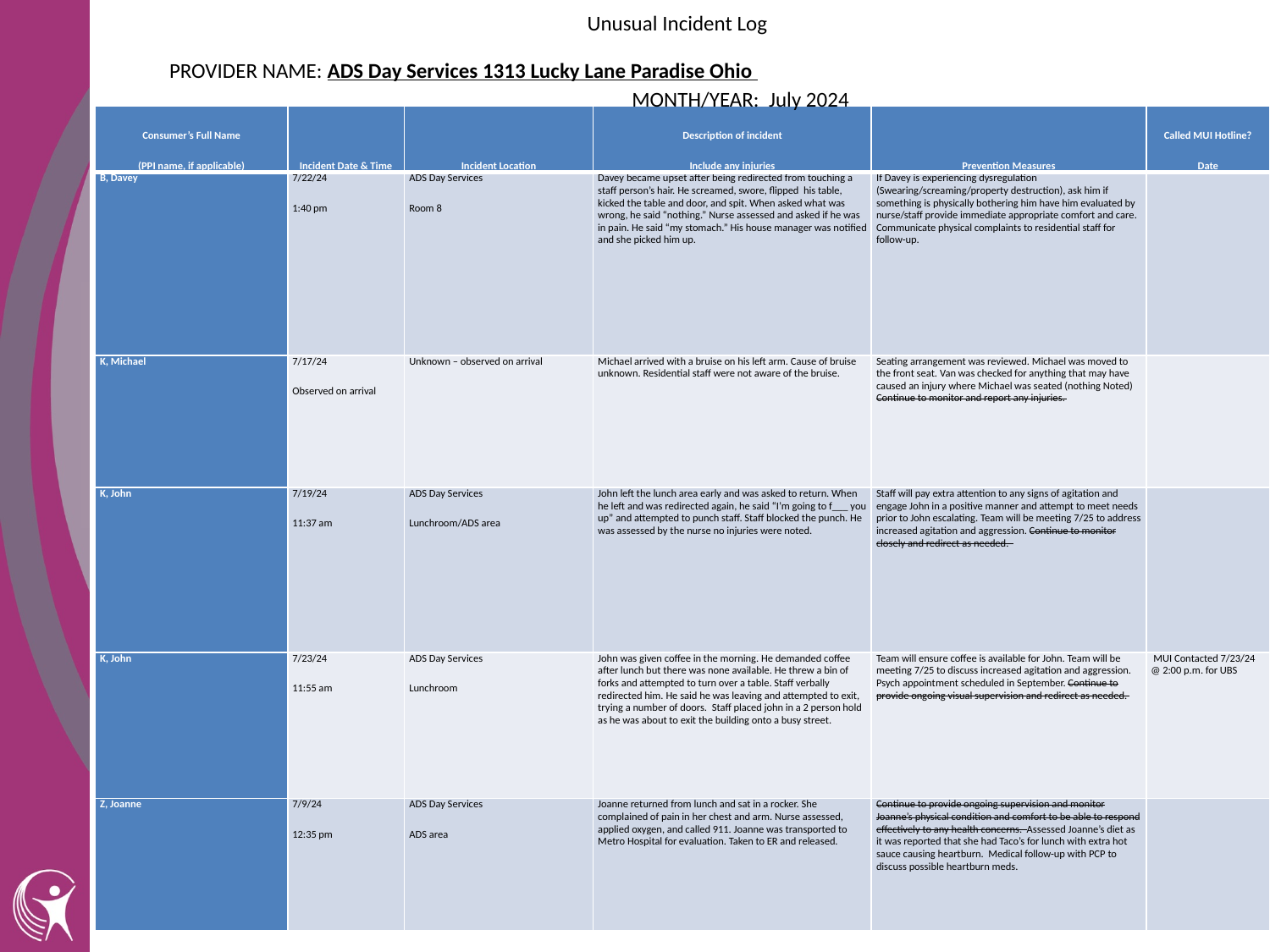

Unusual Incident Log
PROVIDER NAME: ADS Day Services 1313 Lucky Lane Paradise Ohio 					MONTH/YEAR:  July 2024
| Consumer’s Full Name (PPI name, if applicable) | Incident Date & Time | Incident Location | Description of incident Include any injuries | Prevention Measures | Called MUI Hotline? Date |
| --- | --- | --- | --- | --- | --- |
| B, Davey | 7/22/24 1:40 pm | ADS Day Services Room 8 | Davey became upset after being redirected from touching a staff person’s hair. He screamed, swore, flipped his table, kicked the table and door, and spit. When asked what was wrong, he said “nothing.” Nurse assessed and asked if he was in pain. He said “my stomach.” His house manager was notified and she picked him up. | If Davey is experiencing dysregulation (Swearing/screaming/property destruction), ask him if something is physically bothering him have him evaluated by nurse/staff provide immediate appropriate comfort and care. Communicate physical complaints to residential staff for follow-up. |  |
| K, Michael | 7/17/24 Observed on arrival | Unknown – observed on arrival | Michael arrived with a bruise on his left arm. Cause of bruise unknown. Residential staff were not aware of the bruise. | Seating arrangement was reviewed. Michael was moved to the front seat. Van was checked for anything that may have caused an injury where Michael was seated (nothing Noted) Continue to monitor and report any injuries. |  |
| K, John | 7/19/24 11:37 am | ADS Day Services Lunchroom/ADS area | John left the lunch area early and was asked to return. When he left and was redirected again, he said “I’m going to f\_\_\_ you up” and attempted to punch staff. Staff blocked the punch. He was assessed by the nurse no injuries were noted. | Staff will pay extra attention to any signs of agitation and engage John in a positive manner and attempt to meet needs prior to John escalating. Team will be meeting 7/25 to address increased agitation and aggression. Continue to monitor closely and redirect as needed. |  |
| K, John | 7/23/24 11:55 am | ADS Day Services Lunchroom | John was given coffee in the morning. He demanded coffee after lunch but there was none available. He threw a bin of forks and attempted to turn over a table. Staff verbally redirected him. He said he was leaving and attempted to exit, trying a number of doors. Staff placed john in a 2 person hold as he was about to exit the building onto a busy street. | Team will ensure coffee is available for John. Team will be meeting 7/25 to discuss increased agitation and aggression. Psych appointment scheduled in September. Continue to provide ongoing visual supervision and redirect as needed. | MUI Contacted 7/23/24 @ 2:00 p.m. for UBS |
| Z, Joanne | 7/9/24 12:35 pm | ADS Day Services ADS area | Joanne returned from lunch and sat in a rocker. She complained of pain in her chest and arm. Nurse assessed, applied oxygen, and called 911. Joanne was transported to Metro Hospital for evaluation. Taken to ER and released. | Continue to provide ongoing supervision and monitor Joanne’s physical condition and comfort to be able to respond effectively to any health concerns. Assessed Joanne’s diet as it was reported that she had Taco’s for lunch with extra hot sauce causing heartburn. Medical follow-up with PCP to discuss possible heartburn meds. |  |